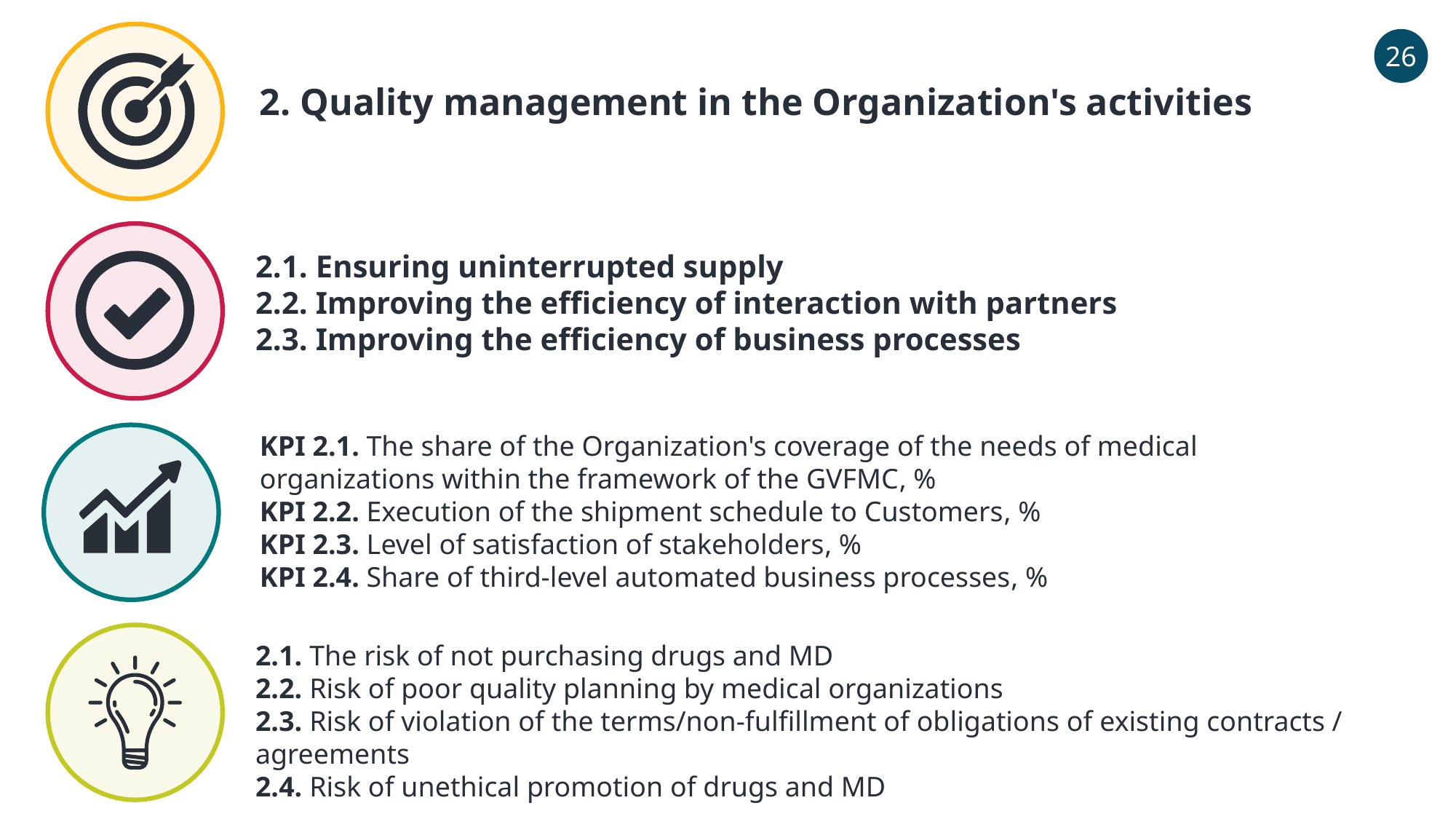

26

2. Quality management in the Organization's activities

2.1. Ensuring uninterrupted supply
2.2. Improving the efficiency of interaction with partners
2.3. Improving the efficiency of business processes

KPI 2.1. The share of the Organization's coverage of the needs of medical organizations within the framework of the GVFMC, %
KPI 2.2. Execution of the shipment schedule to Customers, %
KPI 2.3. Level of satisfaction of stakeholders, %
KPI 2.4. Share of third-level automated business processes, %

2.1. The risk of not purchasing drugs and MD
2.2. Risk of poor quality planning by medical organizations
2.3. Risk of violation of the terms/non-fulfillment of obligations of existing contracts / agreements
2.4. Risk of unethical promotion of drugs and MD